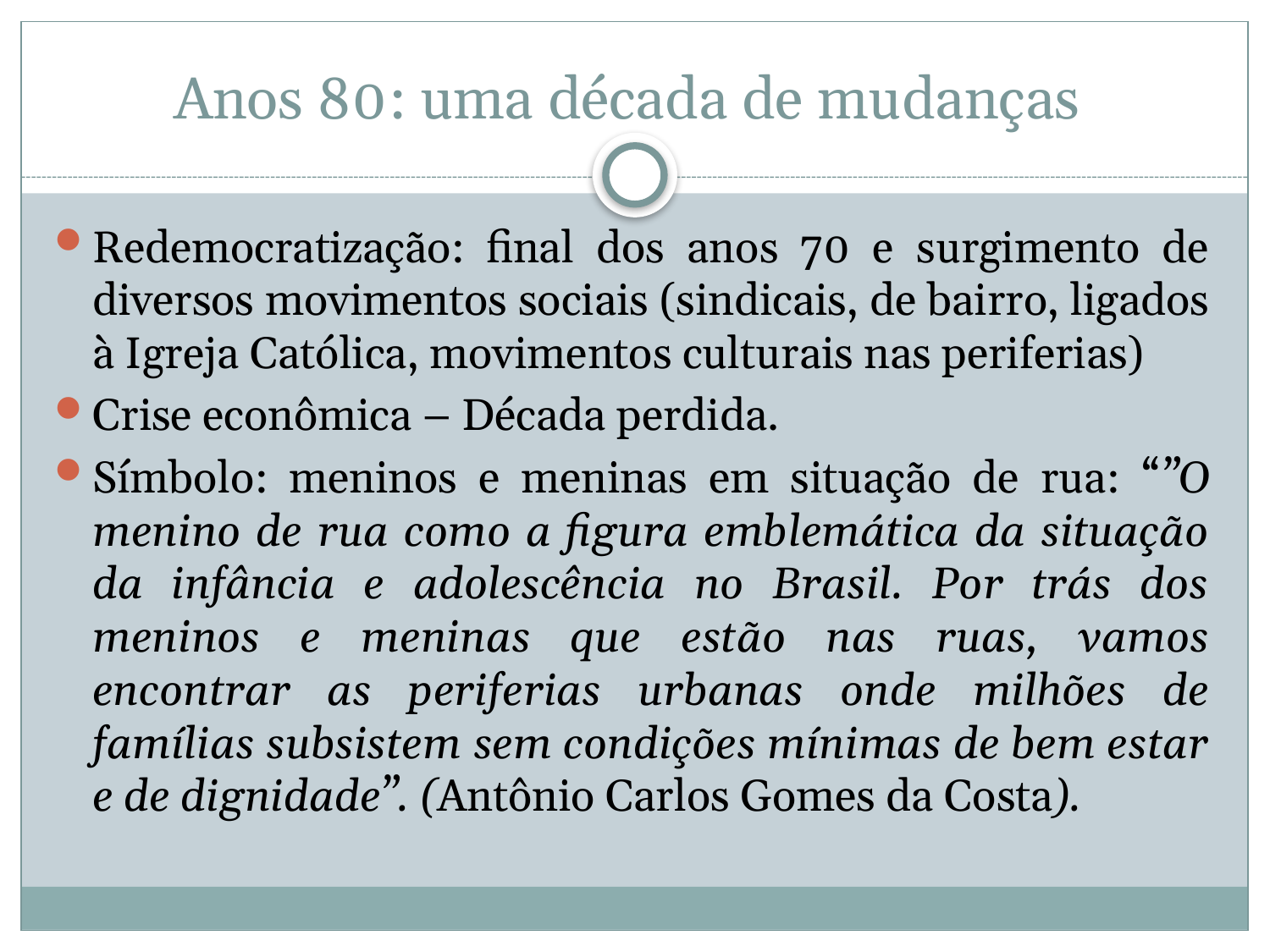

# Anos 80: uma década de mudanças
Redemocratização: final dos anos 70 e surgimento de diversos movimentos sociais (sindicais, de bairro, ligados à Igreja Católica, movimentos culturais nas periferias)
Crise econômica – Década perdida.
Símbolo: meninos e meninas em situação de rua: “”O menino de rua como a figura emblemática da situação da infância e adolescência no Brasil. Por trás dos meninos e meninas que estão nas ruas, vamos encontrar as periferias urbanas onde milhões de famílias subsistem sem condições mínimas de bem estar e de dignidade”. (Antônio Carlos Gomes da Costa).